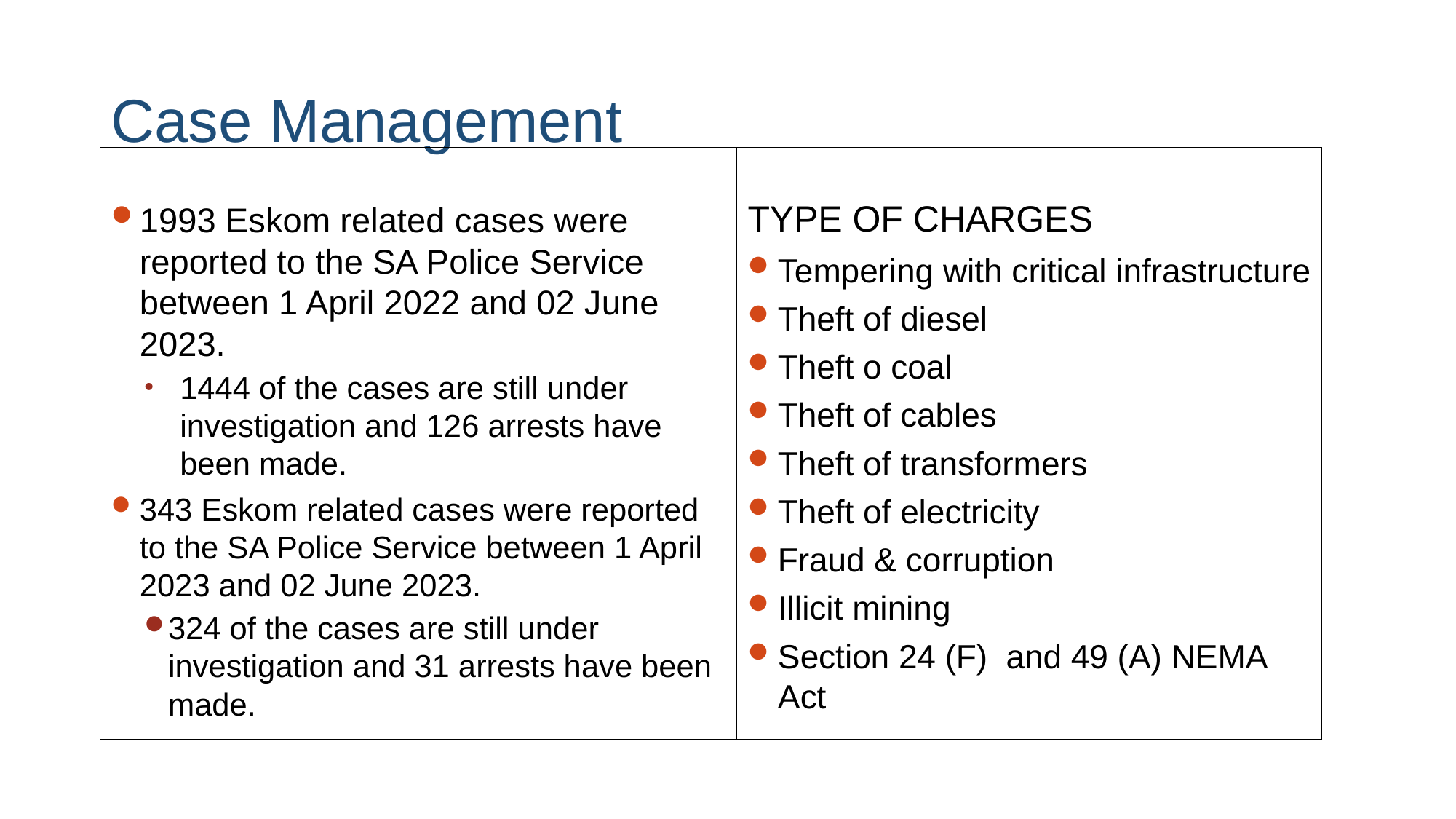

# Case Management

1993 Eskom related cases were reported to the SA Police Service between 1 April 2022 and 02 June 2023.
1444 of the cases are still under investigation and 126 arrests have been made.
343 Eskom related cases were reported to the SA Police Service between 1 April 2023 and 02 June 2023.
324 of the cases are still under investigation and 31 arrests have been made.

Tempering with critical infrastructure
Theft of diesel
Theft o coal
Theft of cables
Theft of transformers
Theft of electricity
Fraud & corruption
Illicit mining
Section 24 (F)  and 49 (A) NEMA Act

TYPE OF CHARGES